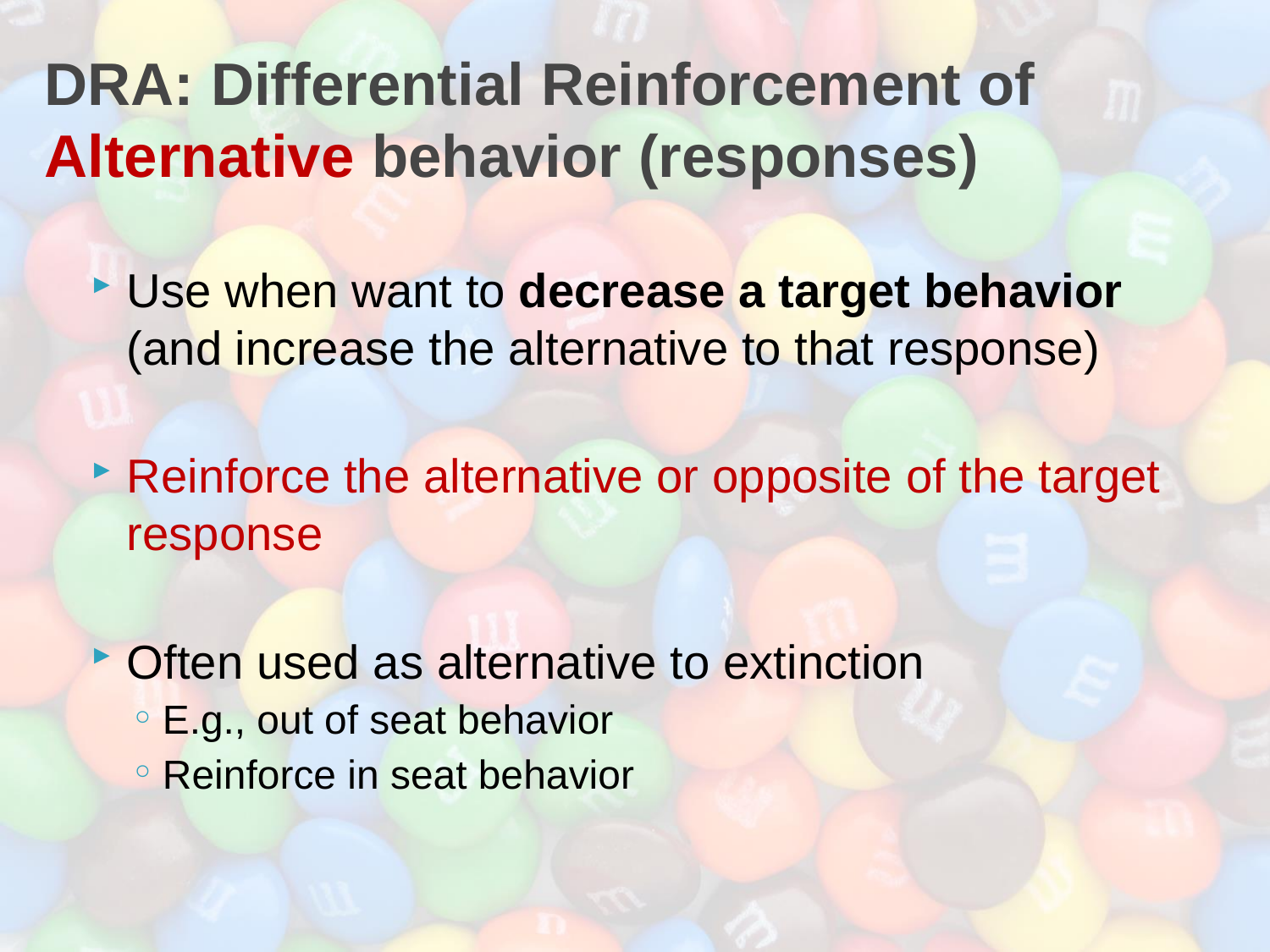

# DRA: Differential Reinforcement of Alternative behavior (responses)
Use when want to decrease a target behavior (and increase the alternative to that response)

Reinforce the alternative or opposite of the target response

Often used as alternative to extinction
E.g., out of seat behavior
Reinforce in seat behavior